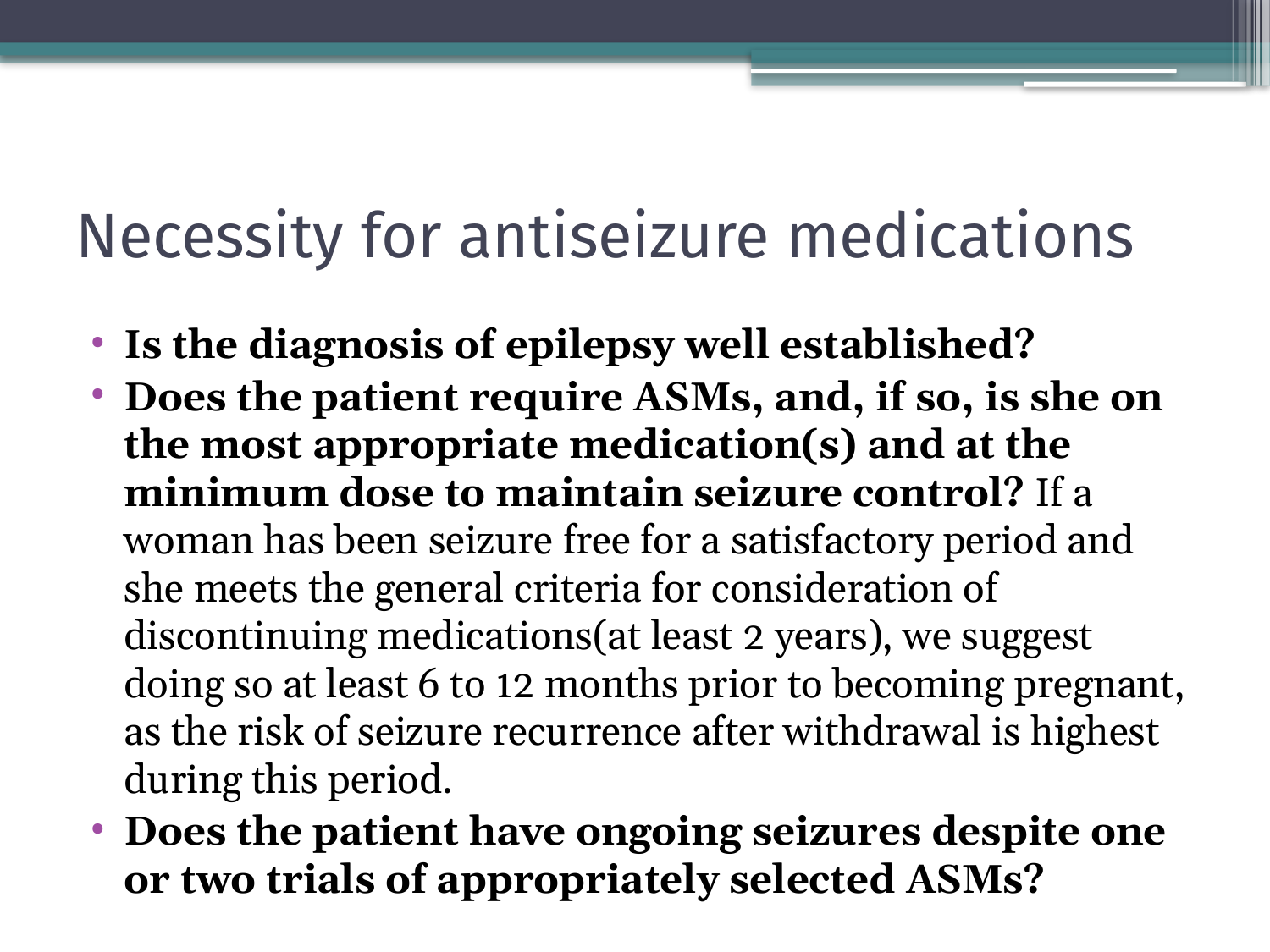

# Necessity for antiseizure medications
Is the diagnosis of epilepsy well established?
Does the patient require ASMs, and, if so, is she on the most appropriate medication(s) and at the minimum dose to maintain seizure control? If a woman has been seizure free for a satisfactory period and she meets the general criteria for consideration of discontinuing medications(at least 2 years), we suggest doing so at least 6 to 12 months prior to becoming pregnant, as the risk of seizure recurrence after withdrawal is highest during this period.
Does the patient have ongoing seizures despite one or two trials of appropriately selected ASMs?